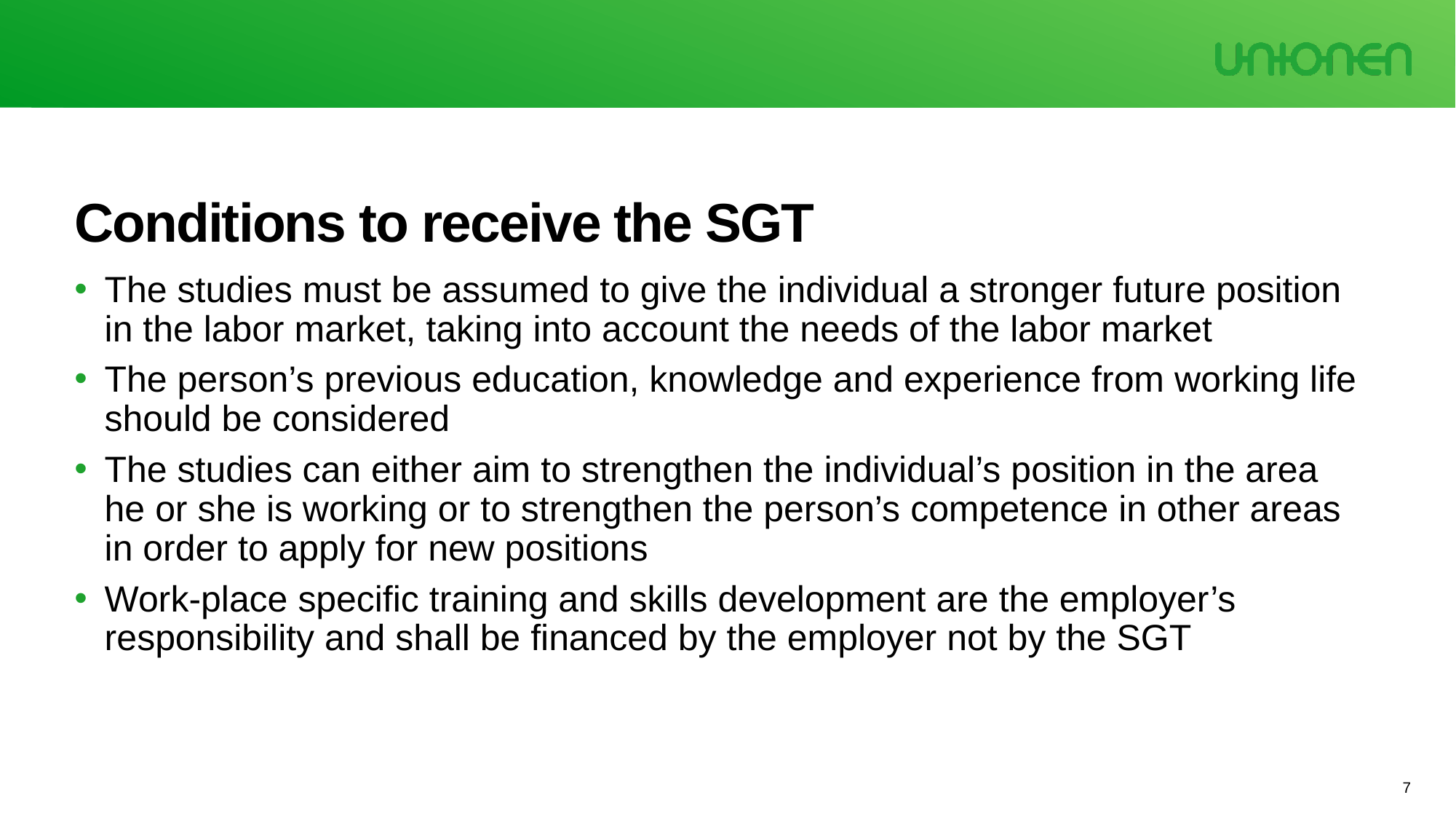

# Conditions to receive the SGT
The studies must be assumed to give the individual a stronger future position in the labor market, taking into account the needs of the labor market
The person’s previous education, knowledge and experience from working life should be considered
The studies can either aim to strengthen the individual’s position in the area he or she is working or to strengthen the person’s competence in other areas in order to apply for new positions
Work-place specific training and skills development are the employer’s responsibility and shall be financed by the employer not by the SGT

7